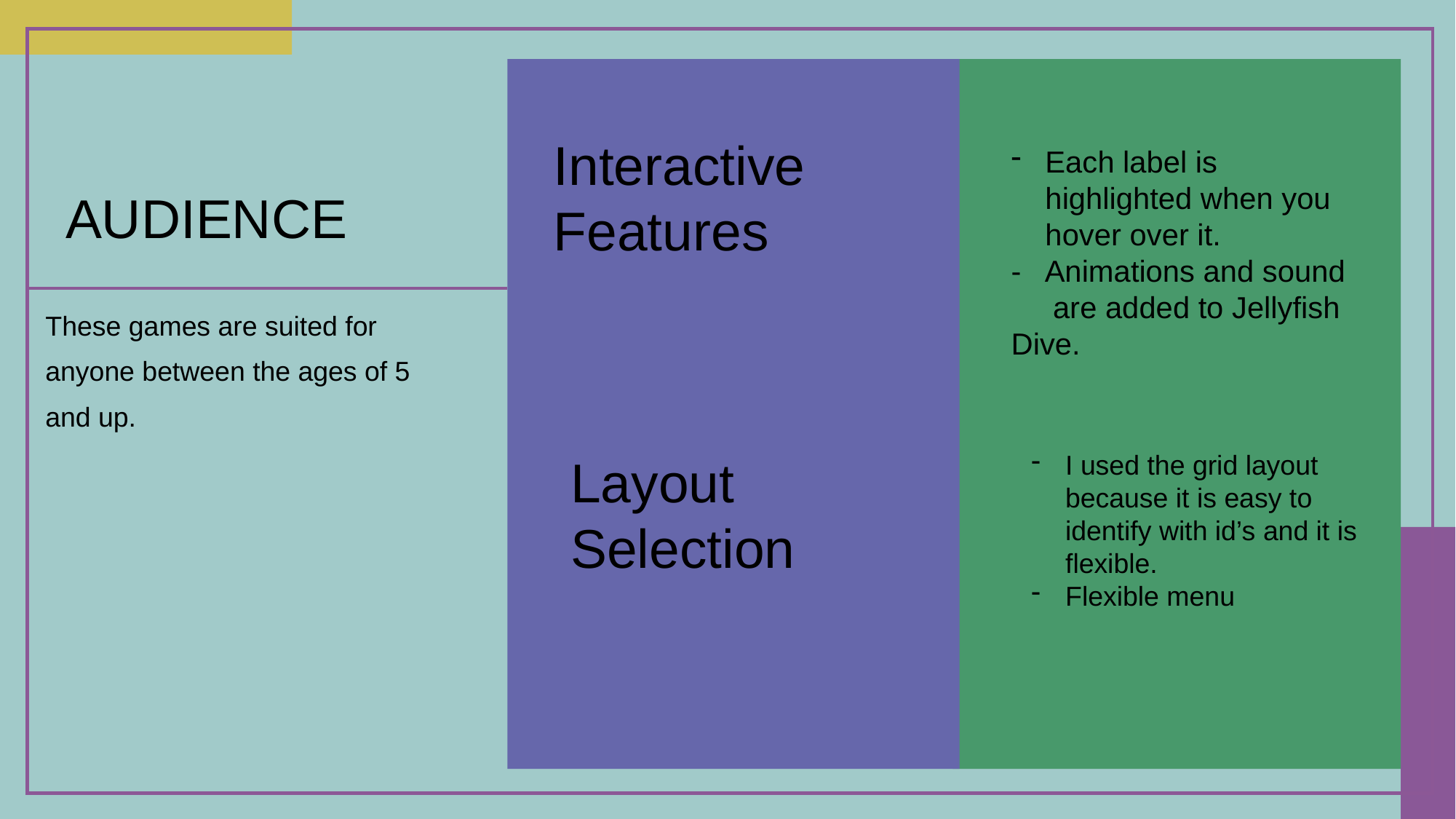

Interactive Features
Each label is highlighted when you hover over it.
-   Animations and sound       are added to Jellyfish Dive.
# Audience
These games are suited for anyone between the ages of 5 and up.
Layout Selection
I used the grid layout because it is easy to identify with id’s and it is flexible.
Flexible menu